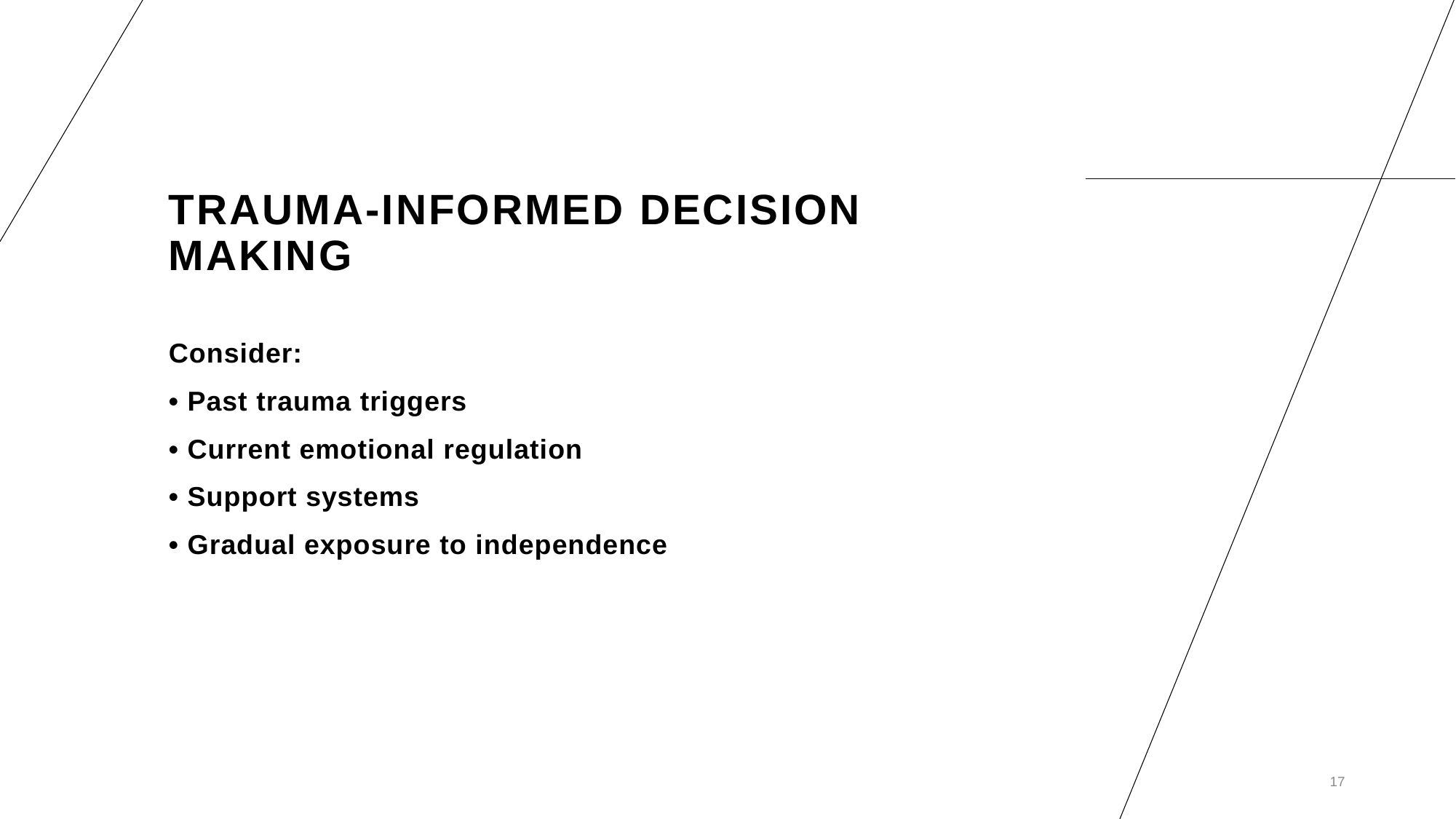

# Trauma-informed decision making
Consider:
• Past trauma triggers
• Current emotional regulation
• Support systems
• Gradual exposure to independence

17